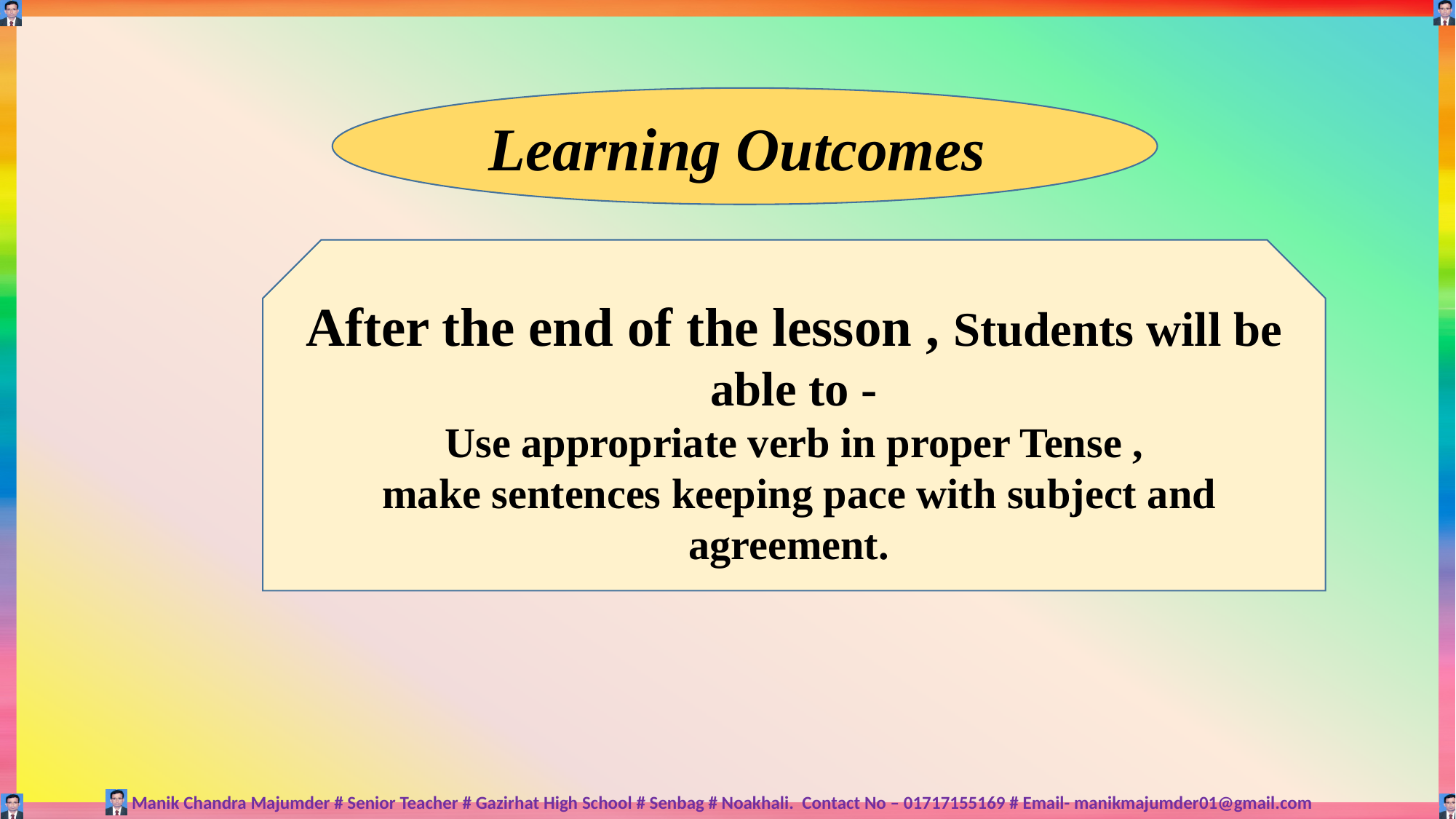

Learning Outcomes
After the end of the lesson , Students will be able to -
Use appropriate verb in proper Tense ,
 make sentences keeping pace with subject and agreement.